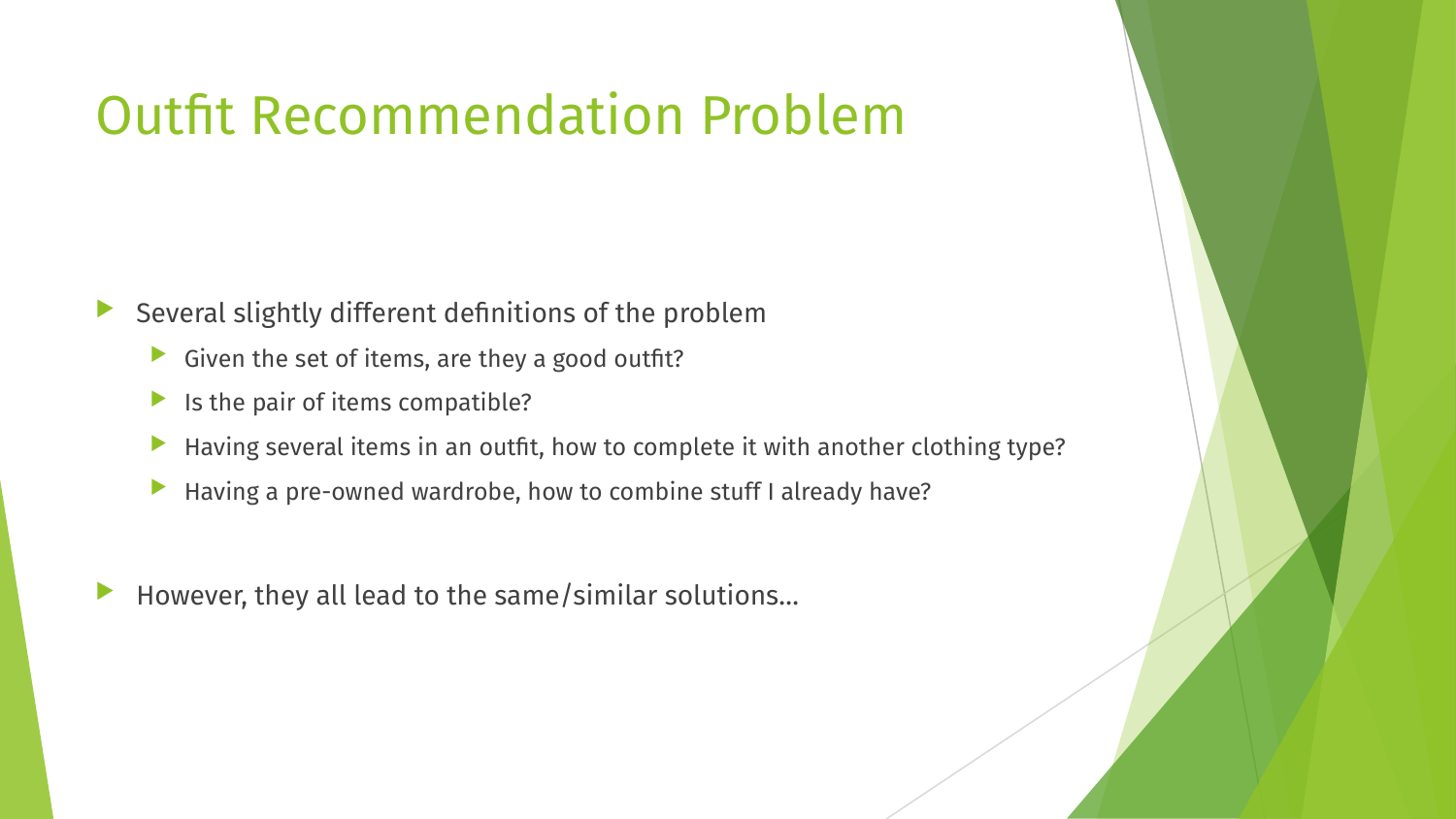

# Outfit Recommendation Problem
Several slightly different definitions of the problem
Given the set of items, are they a good outfit?
Is the pair of items compatible?
Having several items in an outfit, how to complete it with another clothing type?
Having a pre-owned wardrobe, how to combine stuff I already have?

However, they all lead to the same/similar solutions…